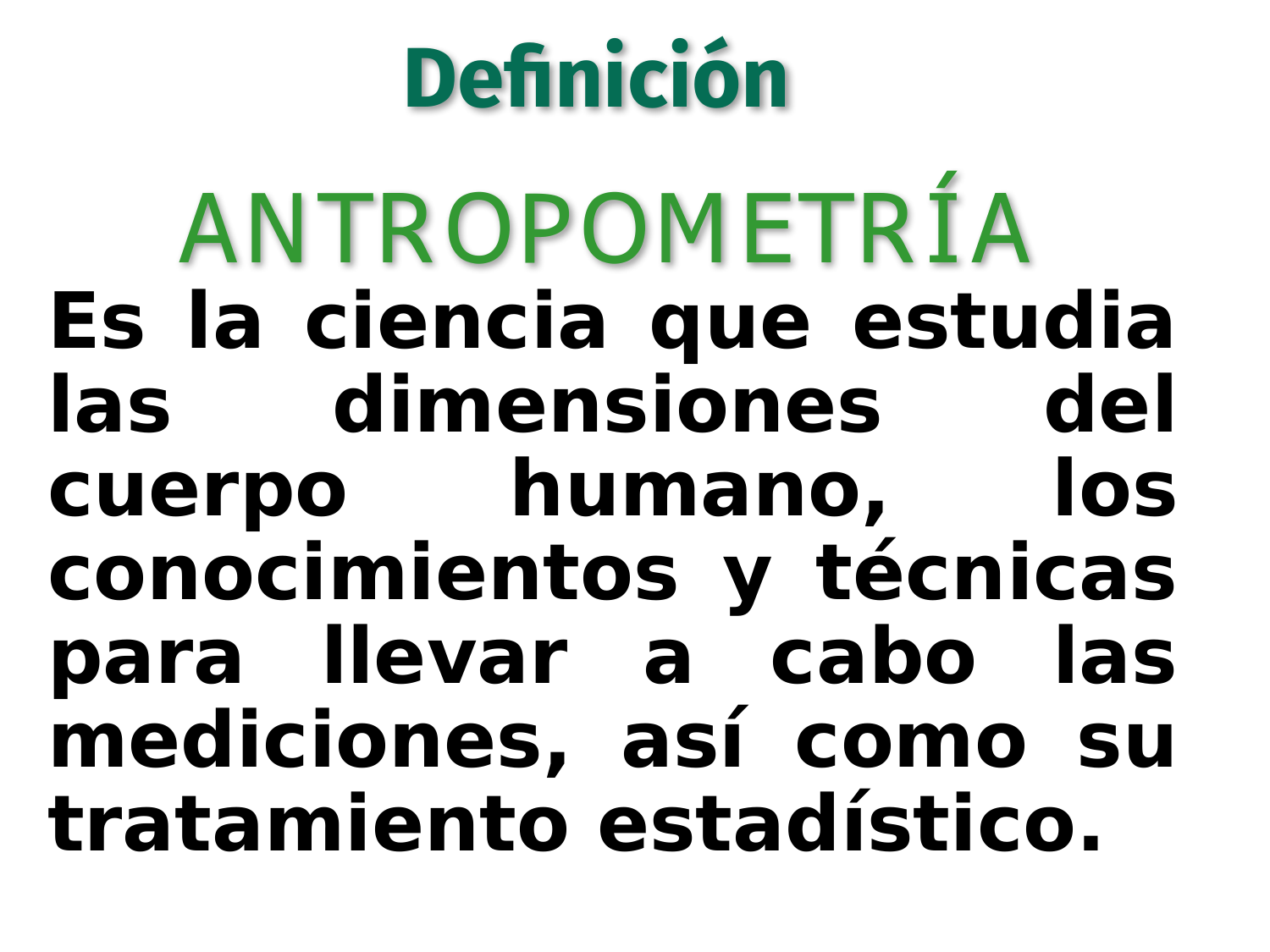

Definición
ANTROPOMETRÍA
Es la ciencia que estudia las dimensiones del cuerpo humano, los conocimientos y técnicas para llevar a cabo las mediciones, así como su tratamiento estadístico.